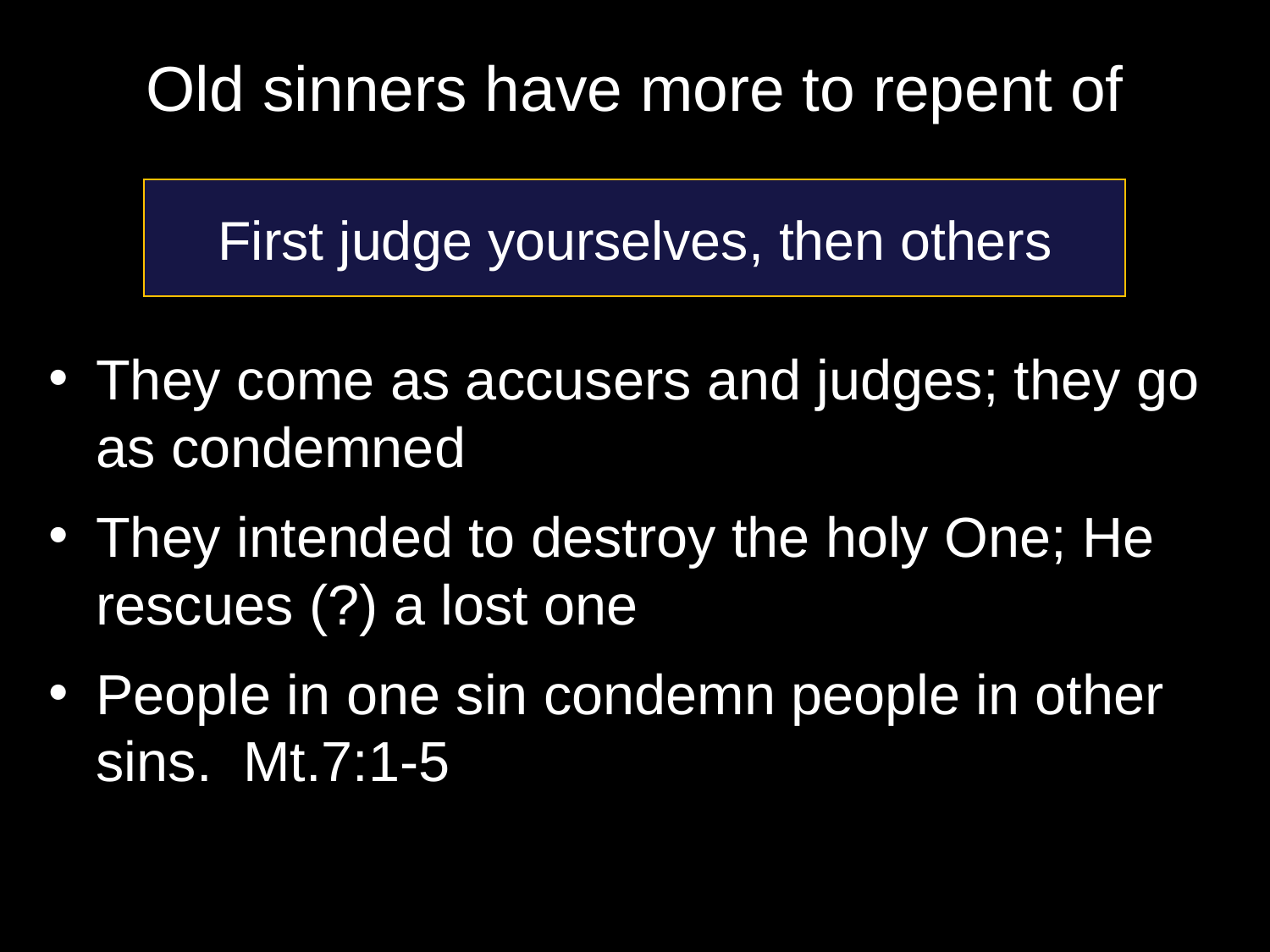

# Old sinners have more to repent of

They come as accusers and judges; they go as condemned
They intended to destroy the holy One; He rescues (?) a lost one
People in one sin condemn people in other sins.  Mt.7:1-5

First judge yourselves, then others